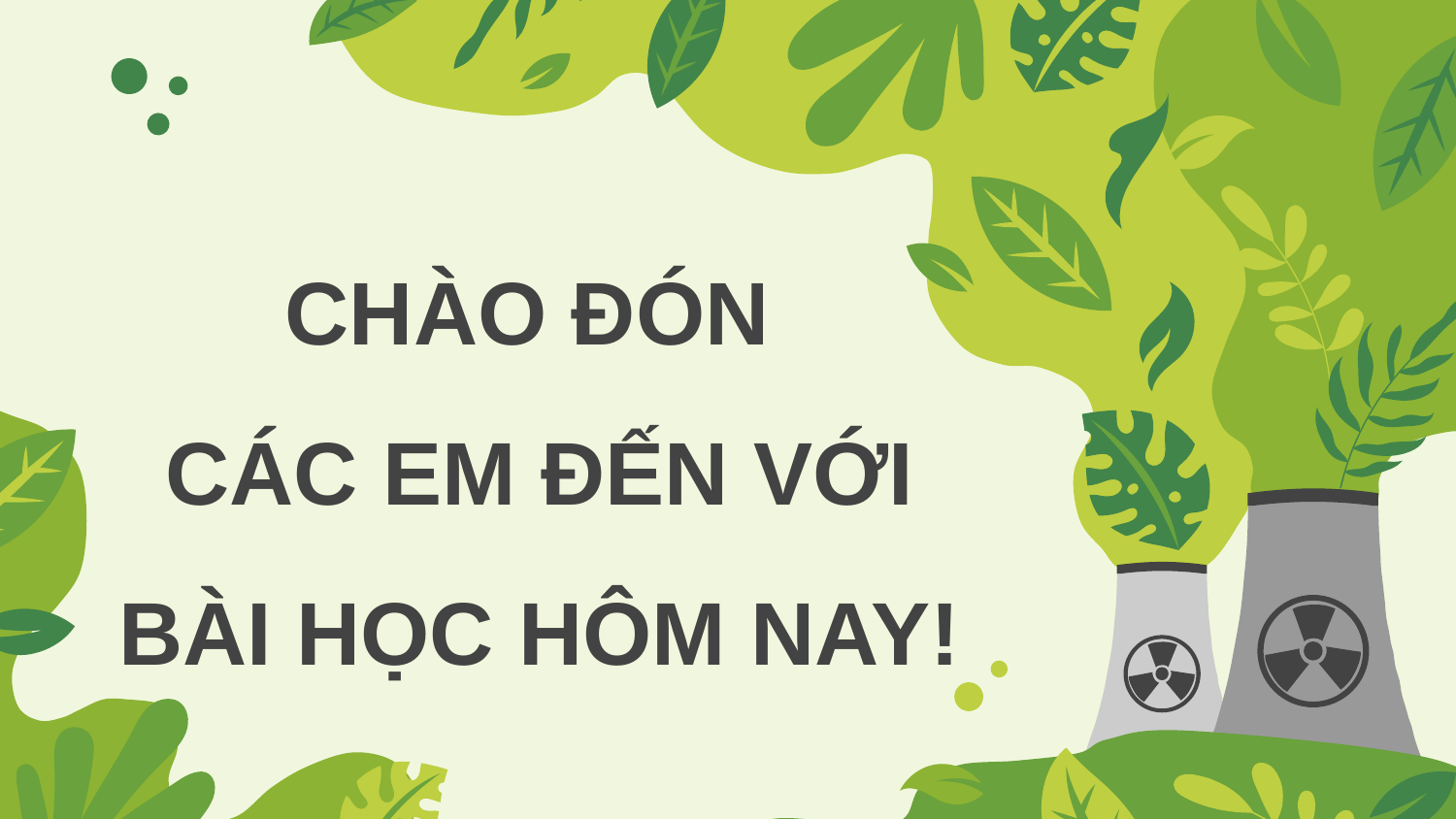

CHÀO ĐÓN
CÁC EM ĐẾN VỚI BÀI HỌC HÔM NAY!